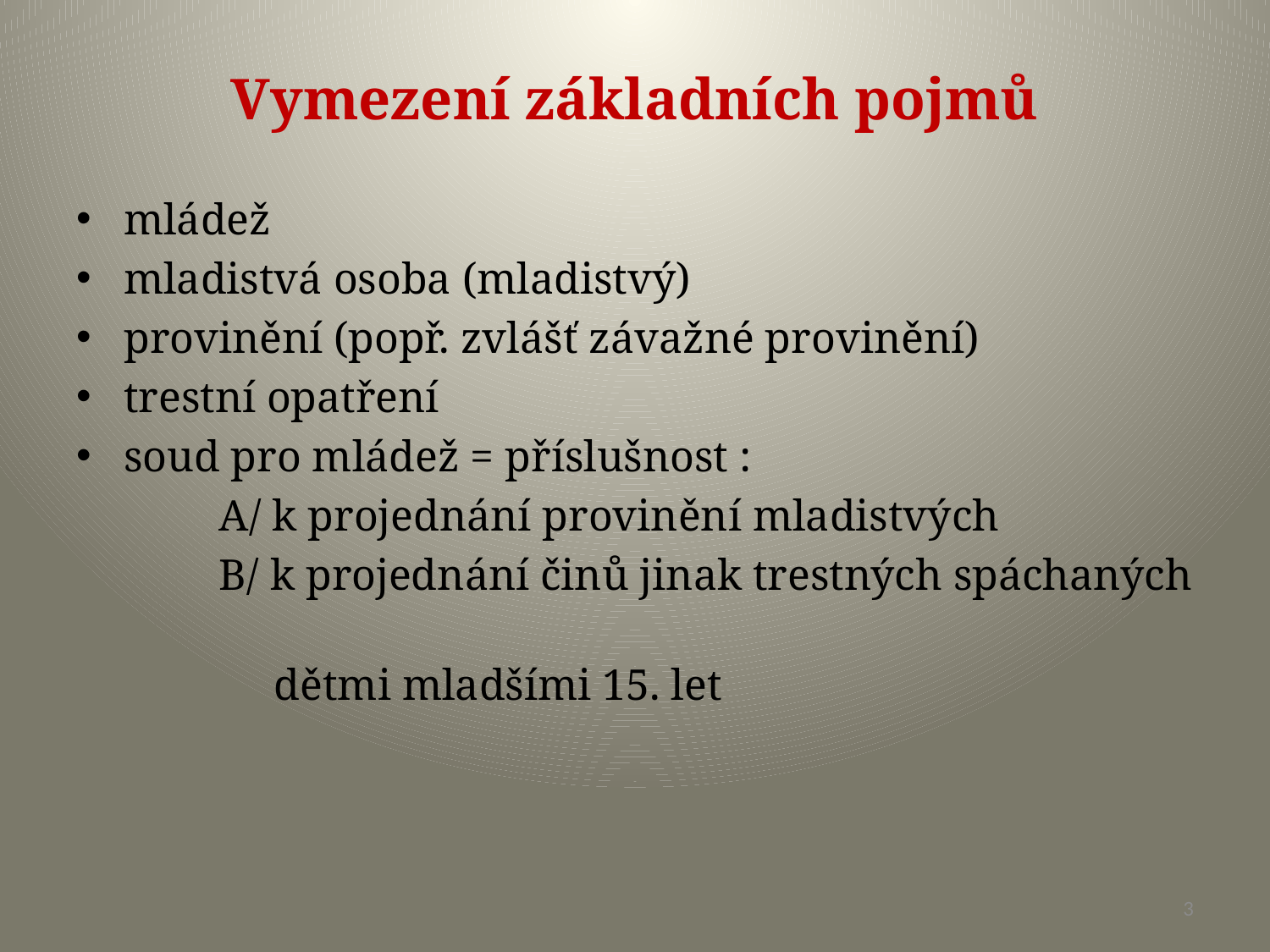

# Vymezení základních pojmů
mládež
mladistvá osoba (mladistvý)
provinění (popř. zvlášť závažné provinění)
trestní opatření
soud pro mládež = příslušnost :
             A/ k projednání provinění mladistvých
             B/ k projednání činů jinak trestných spáchaných
                  dětmi mladšími 15. let

3